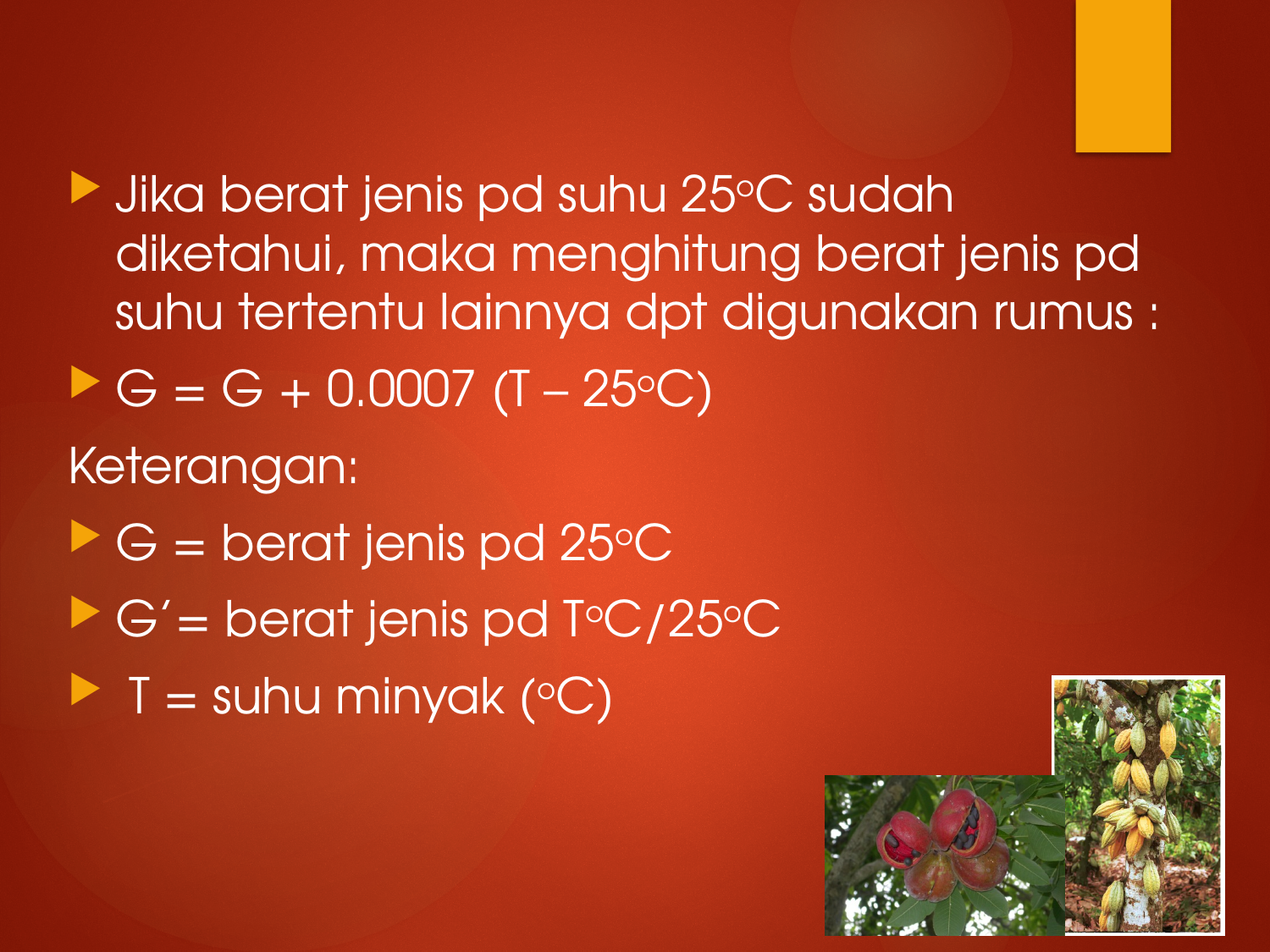

Jika berat jenis pd suhu 25oC sudah diketahui, maka menghitung berat jenis pd suhu tertentu lainnya dpt digunakan rumus :
G = G + 0.0007 (T – 25oC)
Keterangan:
G = berat jenis pd 25oC
G’= berat jenis pd ToC/25oC
 T = suhu minyak (oC)